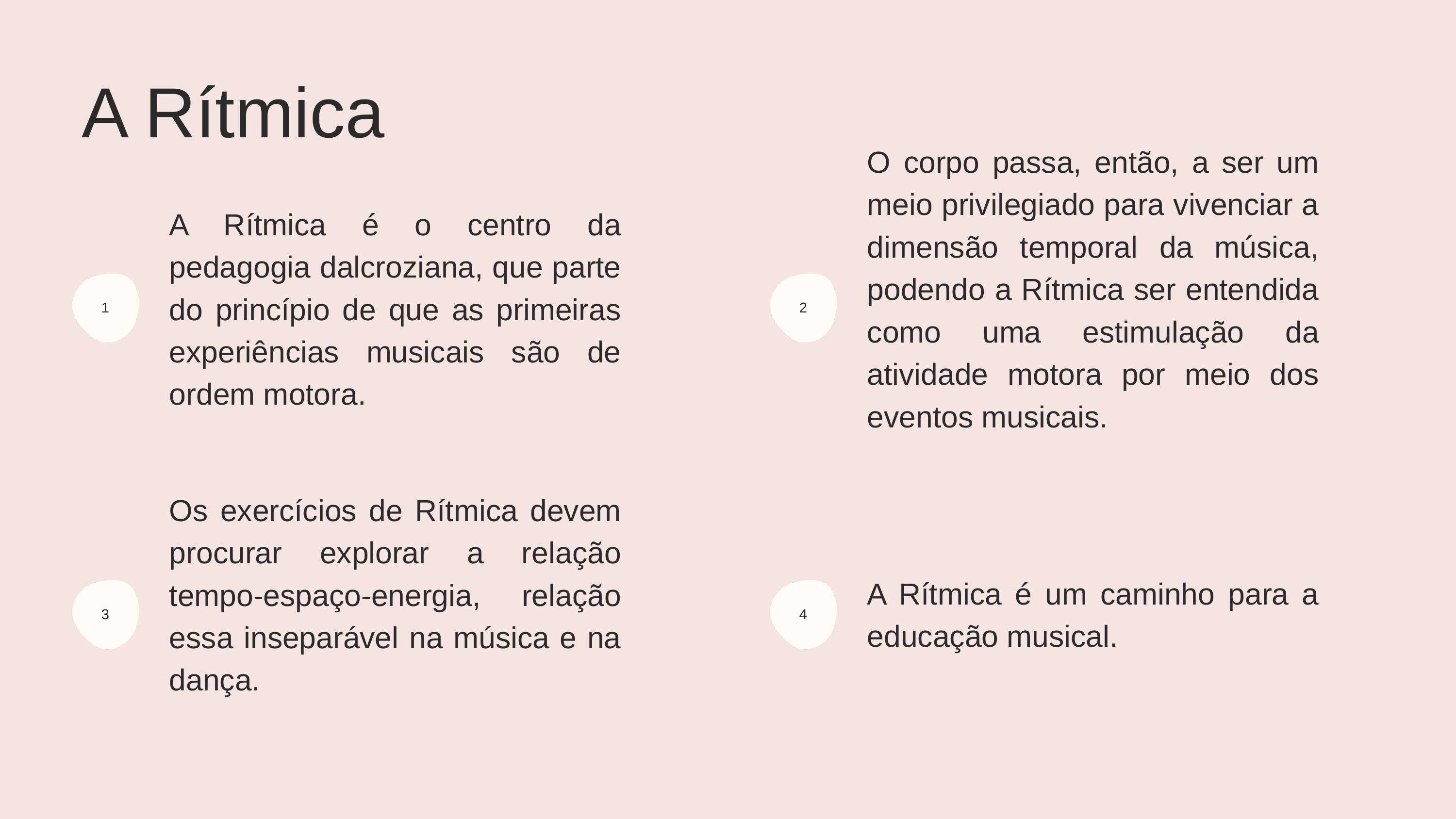

A Rítmica
O corpo passa, então, a ser um meio privilegiado para vivenciar a dimensão temporal da música, podendo a Rítmica ser entendida como uma estimulação da atividade motora por meio dos eventos musicais.

2
A Rítmica é o centro da pedagogia dalcroziana, que parte do princípio de que as primeiras experiências musicais são de ordem motora.

1
Os exercícios de Rítmica devem procurar explorar a relação tempo-espaço-energia, relação essa inseparável na música e na dança.

3
A Rítmica é um caminho para a educação musical.

4